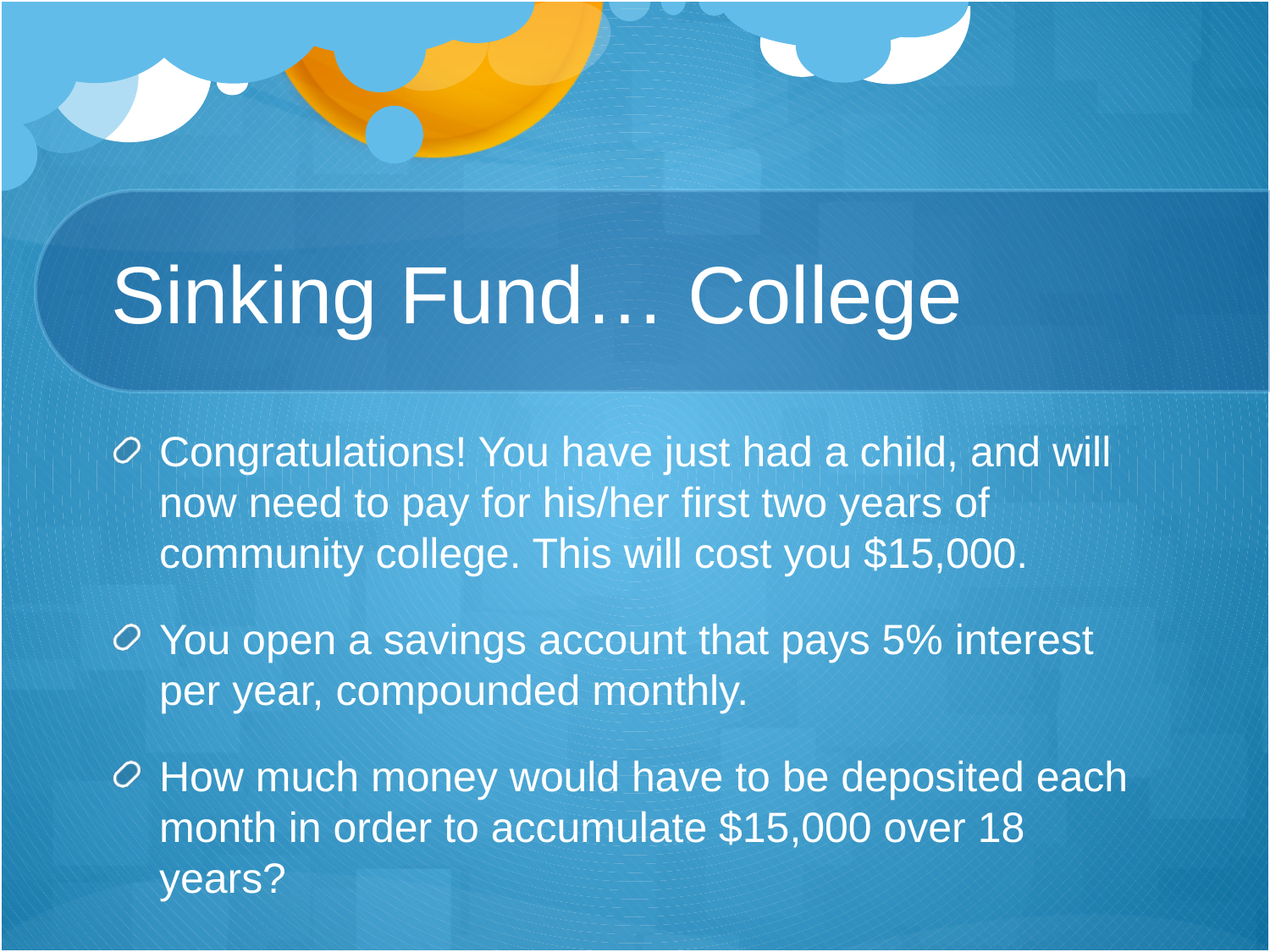

# Sinking Fund… College
Congratulations! You have just had a child, and will now need to pay for his/her first two years of community college. This will cost you $15,000.
You open a savings account that pays 5% interest per year, compounded monthly.
How much money would have to be deposited each month in order to accumulate $15,000 over 18 years?